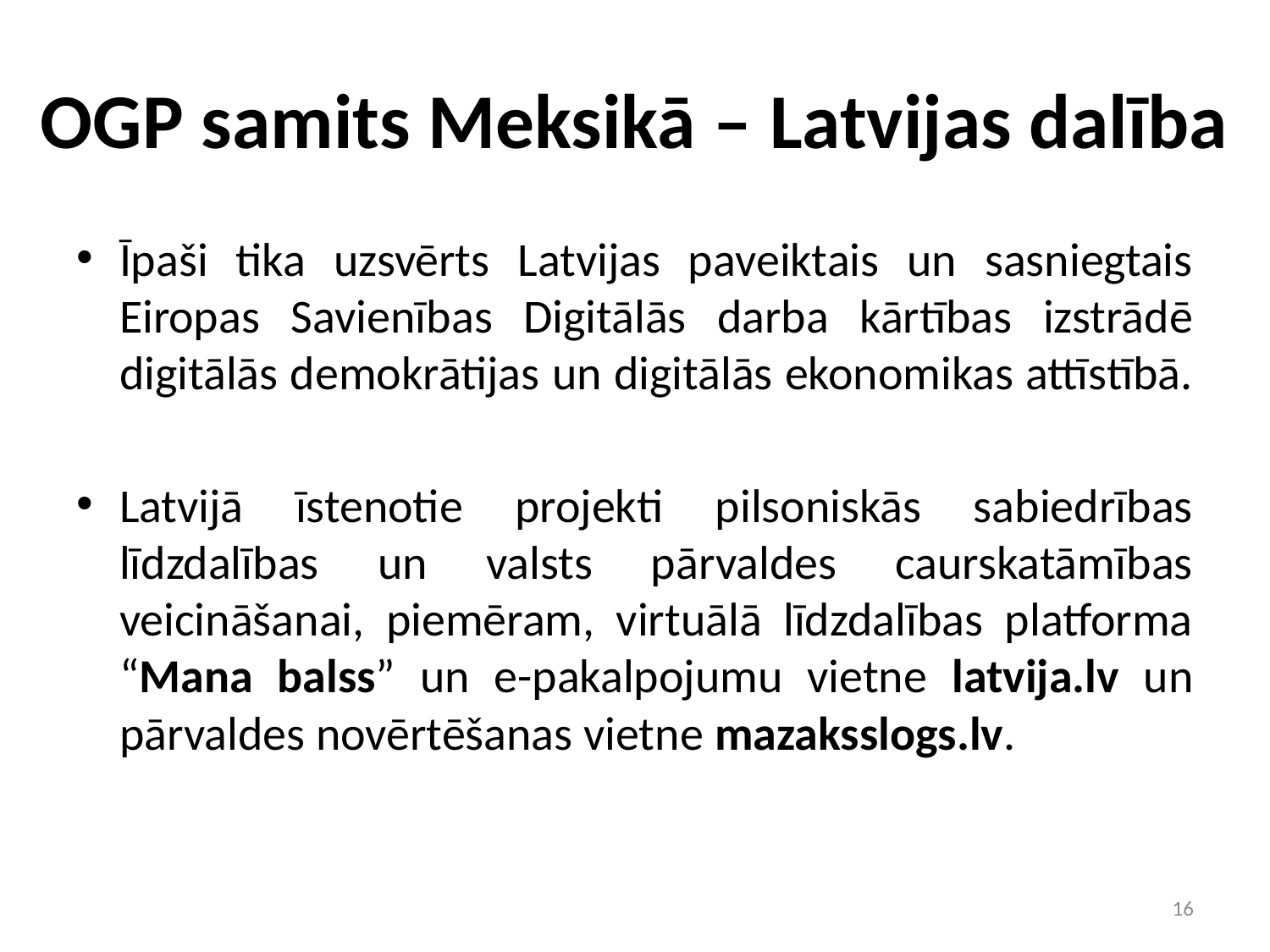

# OGP samits Meksikā – Latvijas dalība
Īpaši tika uzsvērts Latvijas paveiktais un sasniegtais Eiropas Savienības Digitālās darba kārtības izstrādē digitālās demokrātijas un digitālās ekonomikas attīstībā.

Latvijā īstenotie projekti pilsoniskās sabiedrības līdzdalības un valsts pārvaldes caurskatāmības veicināšanai, piemēram, virtuālā līdzdalības platforma “Mana balss” un e-pakalpojumu vietne latvija.lv un pārvaldes novērtēšanas vietne mazaksslogs.lv.

16